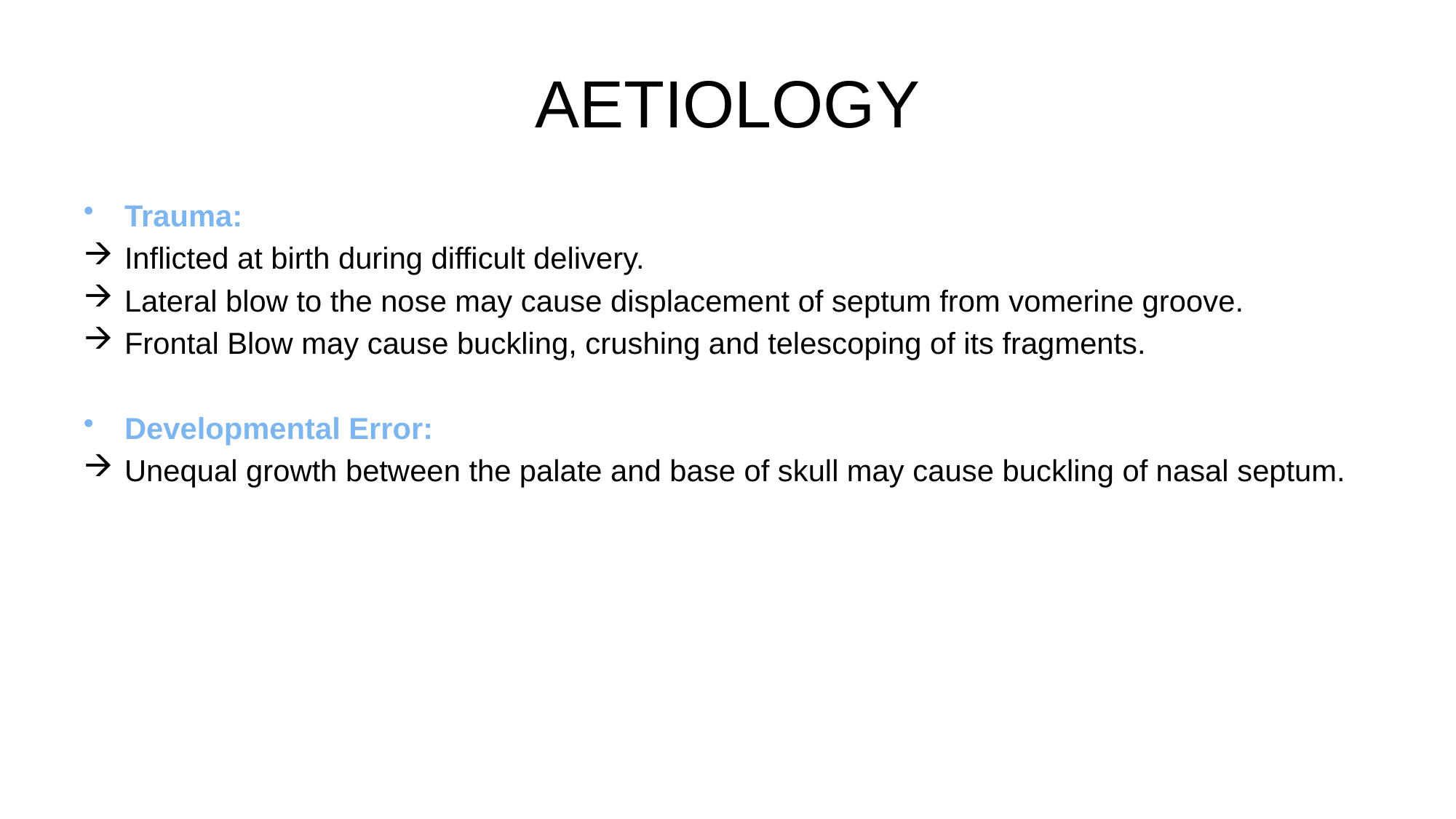

# AETIOLOGY
Trauma:
Inflicted at birth during difficult delivery.
Lateral blow to the nose may cause displacement of septum from vomerine groove.
Frontal Blow may cause buckling, crushing and telescoping of its fragments.

Developmental Error:
Unequal growth between the palate and base of skull may cause buckling of nasal septum.